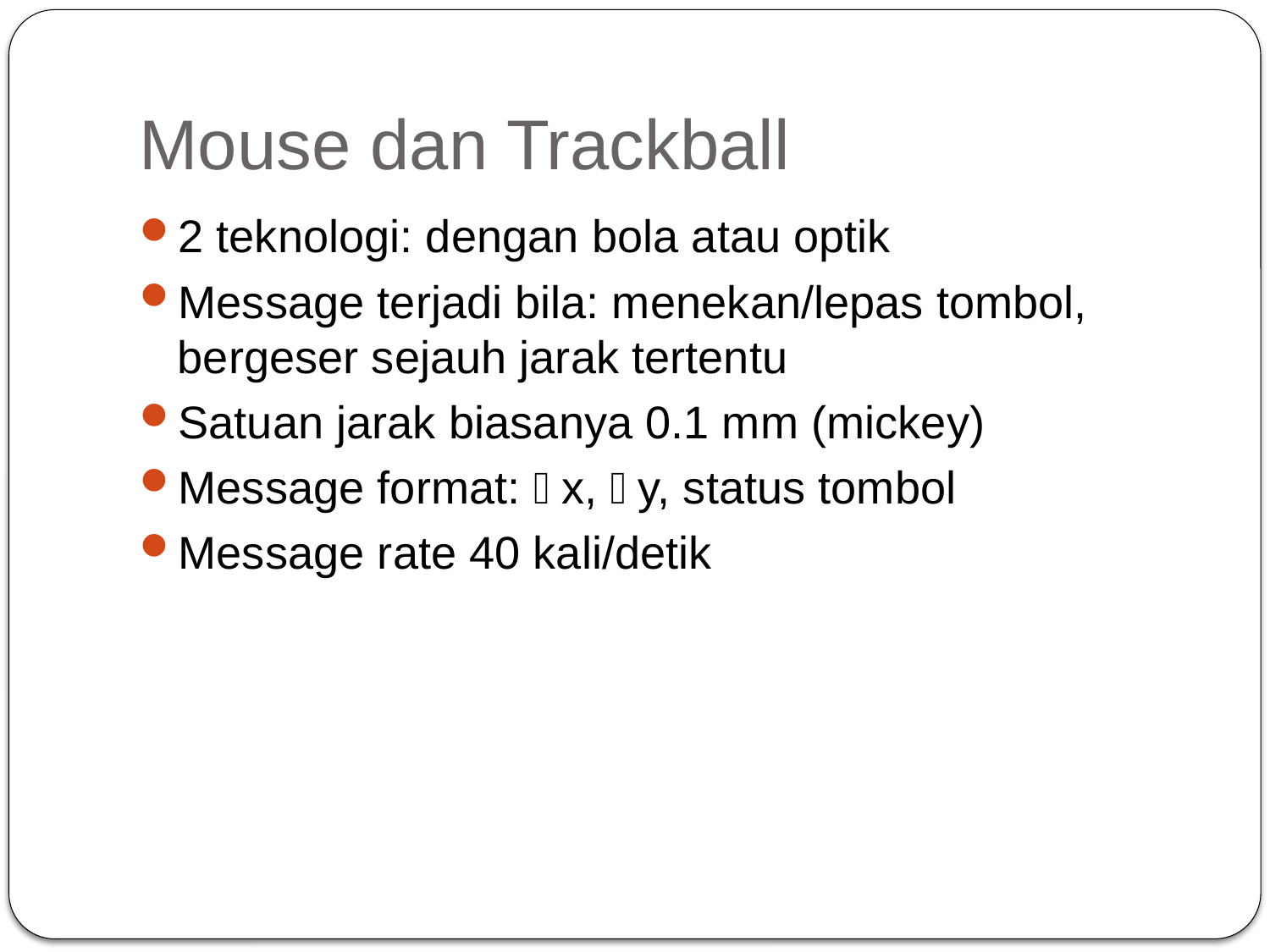

# Mouse dan Trackball
2 teknologi: dengan bola atau optik
Message terjadi bila: menekan/lepas tombol, bergeser sejauh jarak tertentu
Satuan jarak biasanya 0.1 mm (mickey)
Message format: Δx, Δy, status tombol
Message rate 40 kali/detik